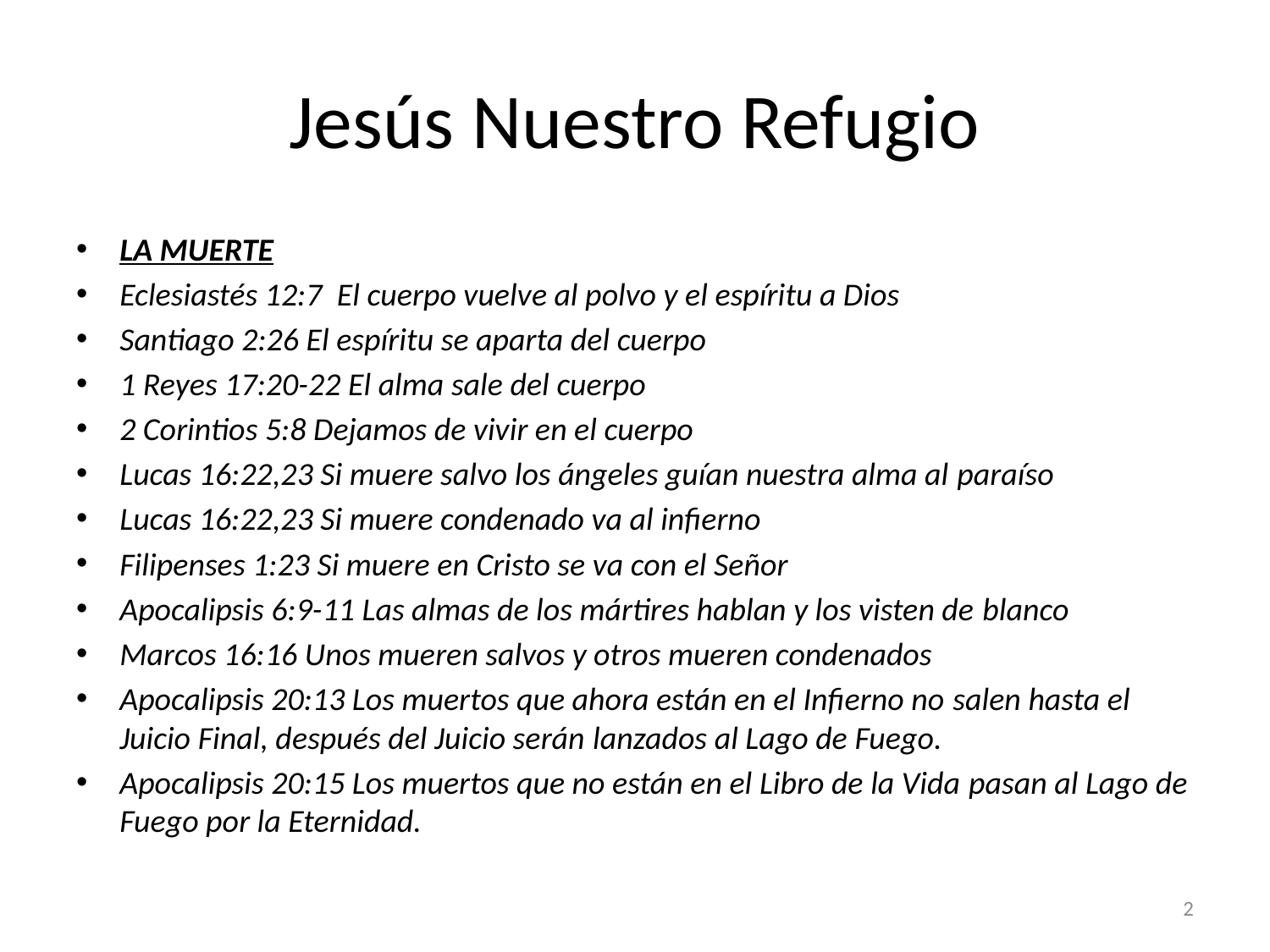

# Jesús Nuestro Refugio
LA MUERTE
Eclesiastés 12:7  El cuerpo vuelve al polvo y el espíritu a Dios
Santiago 2:26 El espíritu se aparta del cuerpo
1 Reyes 17:20-22 El alma sale del cuerpo
2 Corintios 5:8 Dejamos de vivir en el cuerpo
Lucas 16:22,23 Si muere salvo los ángeles guían nuestra alma al paraíso
Lucas 16:22,23 Si muere condenado va al infierno
Filipenses 1:23 Si muere en Cristo se va con el Señor
Apocalipsis 6:9-11 Las almas de los mártires hablan y los visten de blanco
Marcos 16:16 Unos mueren salvos y otros mueren condenados
Apocalipsis 20:13 Los muertos que ahora están en el Infierno no salen hasta el Juicio Final, después del Juicio serán lanzados al Lago de Fuego.
Apocalipsis 20:15 Los muertos que no están en el Libro de la Vida pasan al Lago de Fuego por la Eternidad.

2